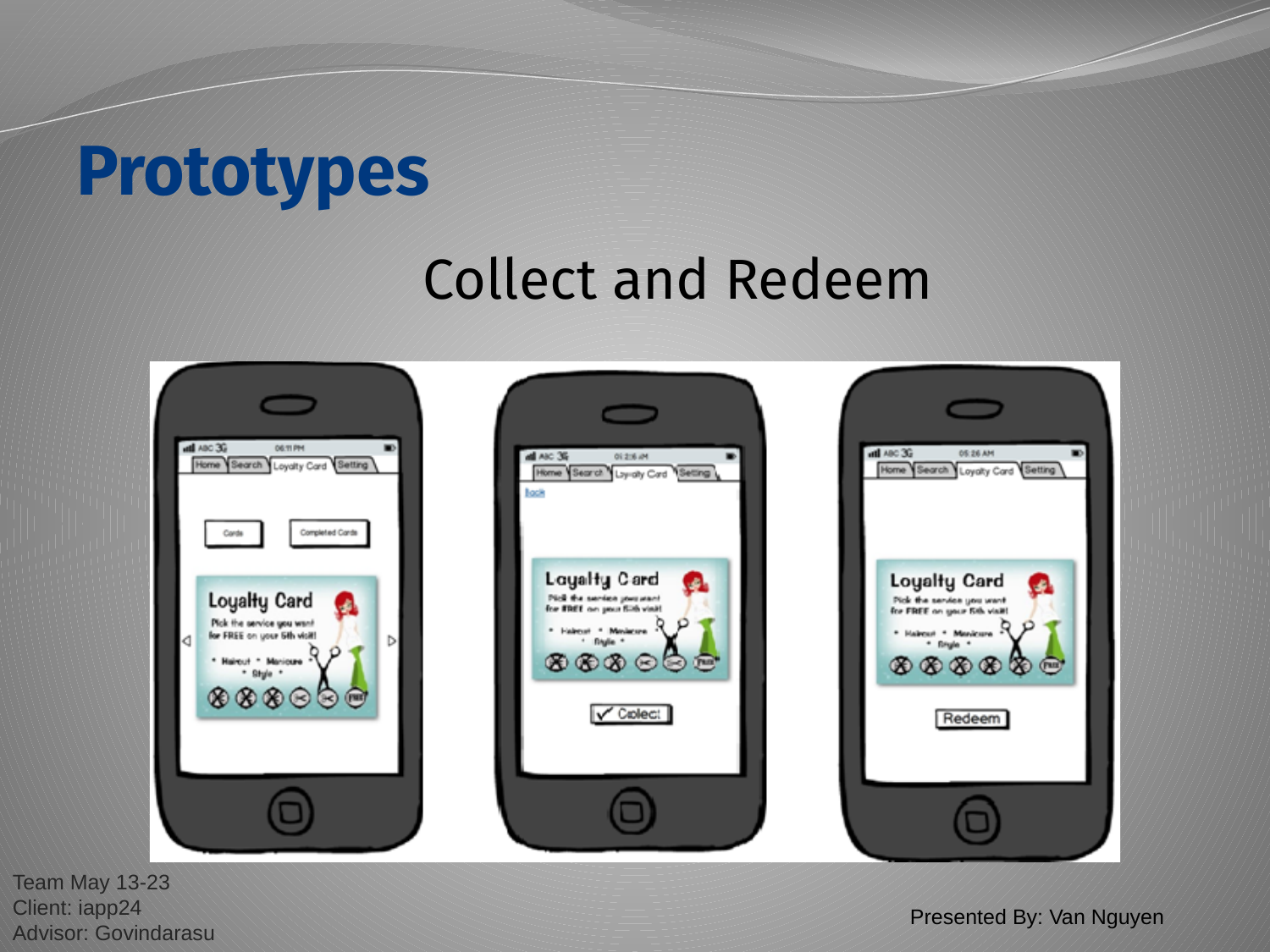

# Prototypes
			   Collect and Redeem

Presented By: Van Nguyen